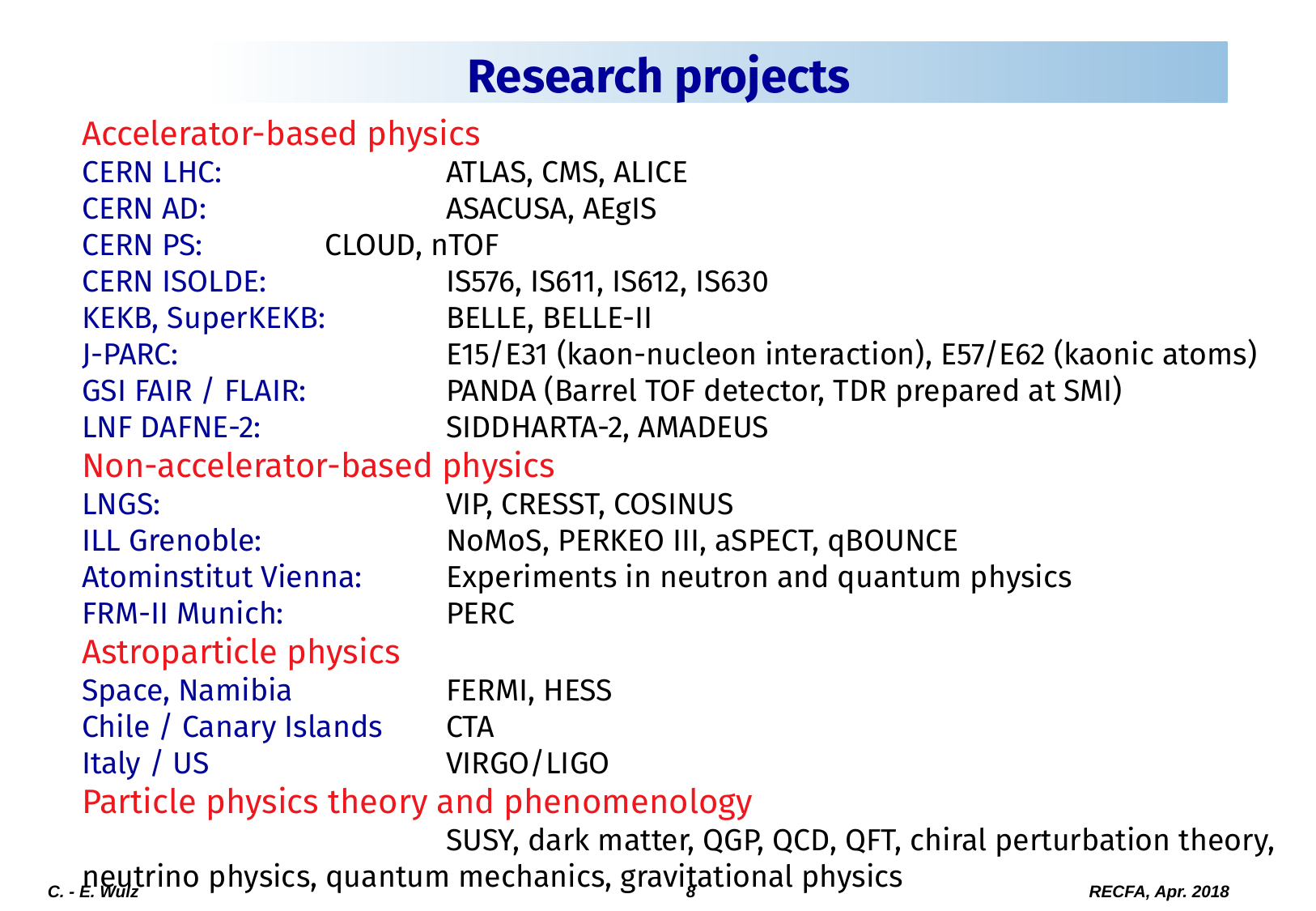

# Research projects
Accelerator-based physics
CERN LHC: 		ATLAS, CMS, ALICE
CERN AD: 		ASACUSA, AEgIS
CERN PS:		CLOUD, nTOF
CERN ISOLDE:		IS576, IS611, IS612, IS630
KEKB, SuperKEKB: 	BELLE, BELLE-II
J-PARC: 			E15/E31 (kaon-nucleon interaction), E57/E62 (kaonic atoms)
GSI FAIR / FLAIR: 		PANDA (Barrel TOF detector, TDR prepared at SMI)
LNF DAFNE-2: 		SIDDHARTA-2, AMADEUS
Non-accelerator-based physics
LNGS: 			VIP, CRESST, COSINUS
ILL Grenoble: 		NoMoS, PERKEO III, aSPECT, qBOUNCE
Atominstitut Vienna:	Experiments in neutron and quantum physics
FRM-II Munich:		PERC
Astroparticle physics
Space, Namibia 		FERMI, HESS
Chile / Canary Islands	CTA
Italy / US		VIRGO/LIGO
Particle physics theory and phenomenology
			SUSY, dark matter, QGP, QCD, QFT, chiral perturbation theory, neutrino physics, quantum mechanics, gravitational physics
C. - E. Wulz
8